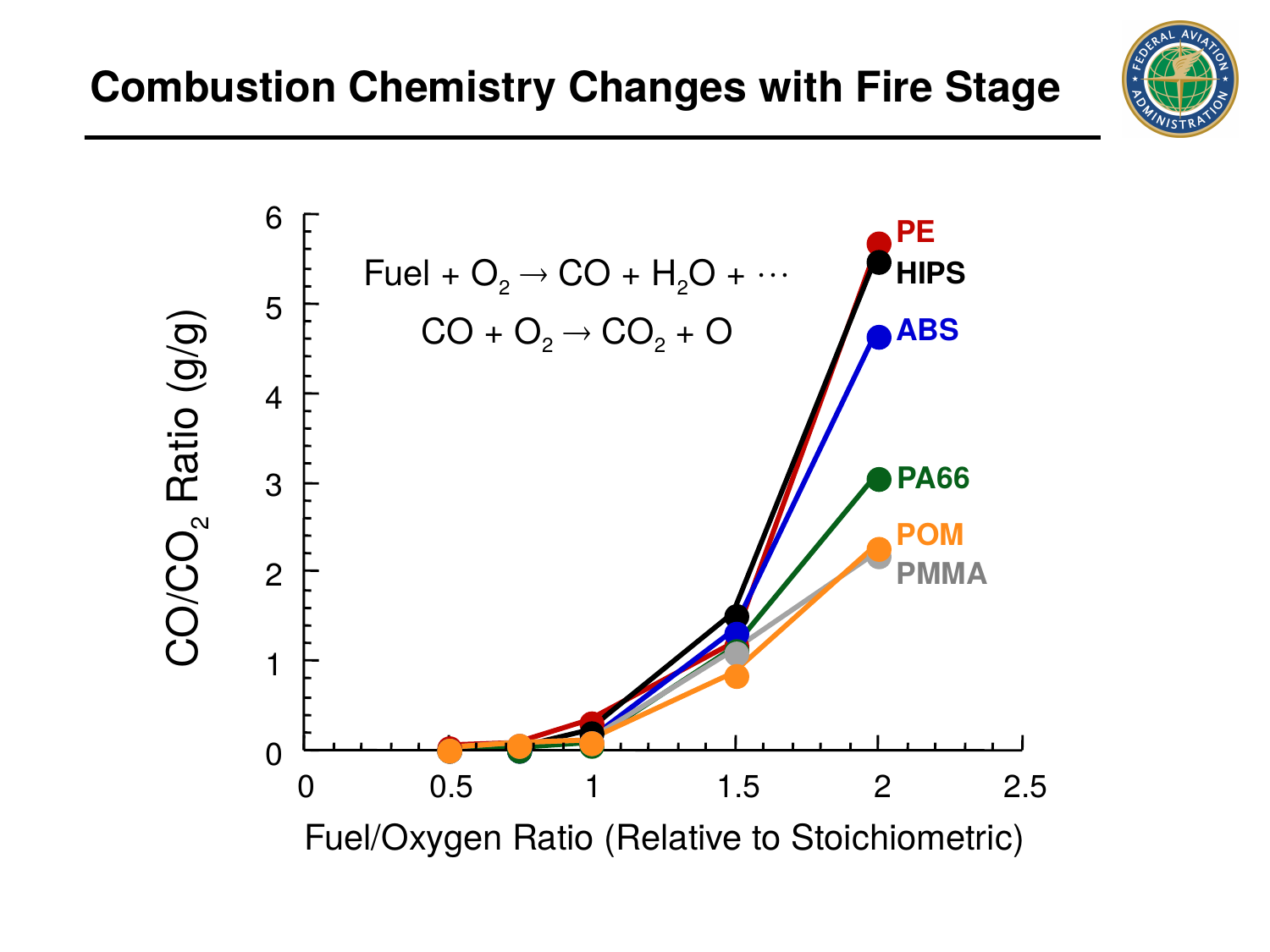

Combustion Chemistry Changes with Fire Stage
6
5
4
3
2
1
0
PE

Fuel + O2 → CO + H2O + …
CO + O2 → CO2 + O

HIPS

ABS

PA66
CO/CO2 Ratio (g/g)

POM

PMMA

0
0.5
1
1.5
2
2.5
 Fuel/Oxygen Ratio (Relative to Stoichiometric)